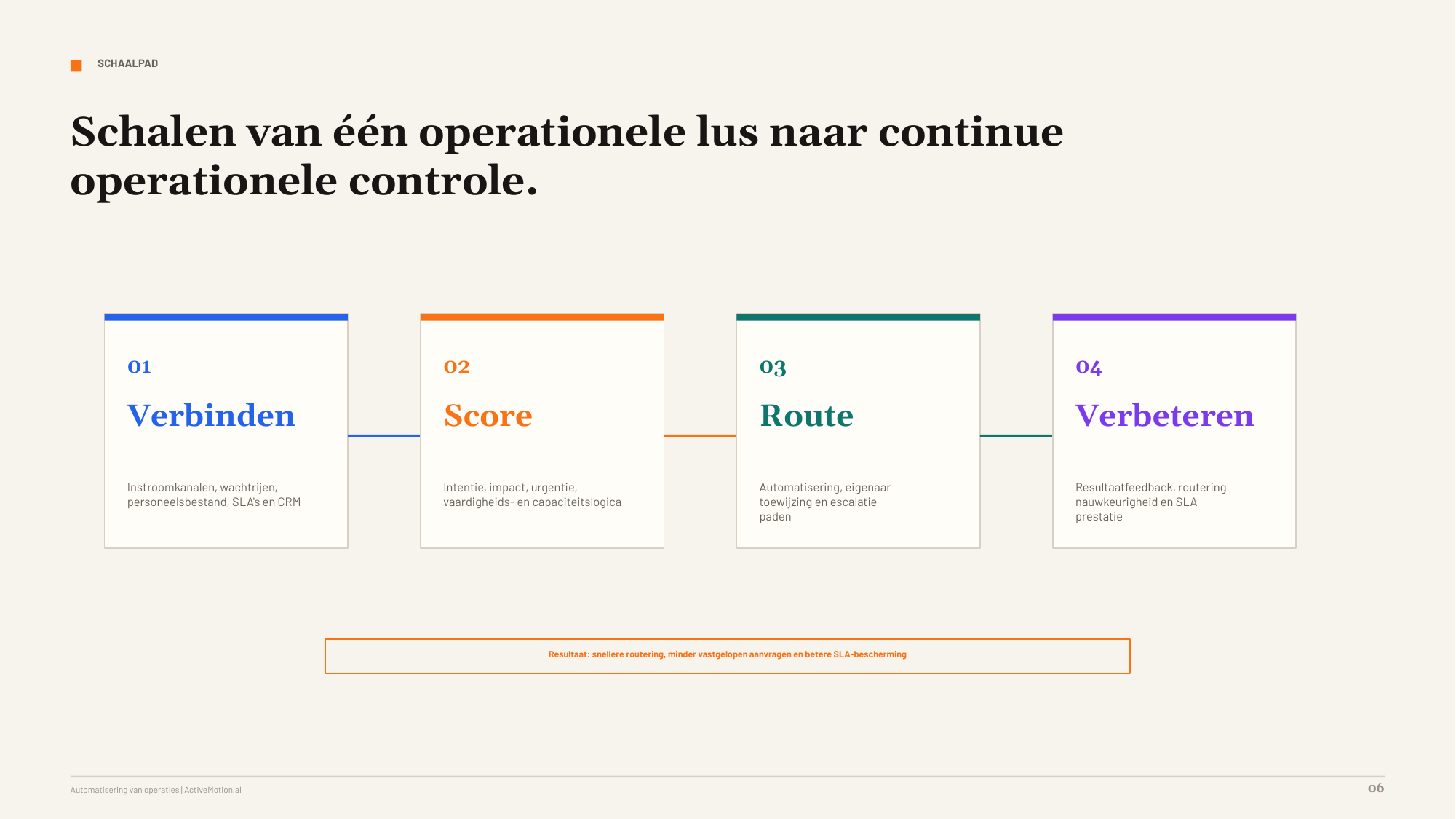

SCHAALPAD

Schalen van één operationele lus naar continue operationele controle.

01
02
03
04
Verbinden
Score
Route
Verbeteren

Instroomkanalen, wachtrijen,
personeelsbestand, SLA's en CRM
Intentie, impact, urgentie,
vaardigheids- en capaciteitslogica
Automatisering, eigenaar
toewijzing en escalatie
paden
Resultaatfeedback, routering
nauwkeurigheid en SLA
prestatie

Resultaat: snellere routering, minder vastgelopen aanvragen en betere SLA-bescherming

06
Automatisering van operaties | ActiveMotion.ai